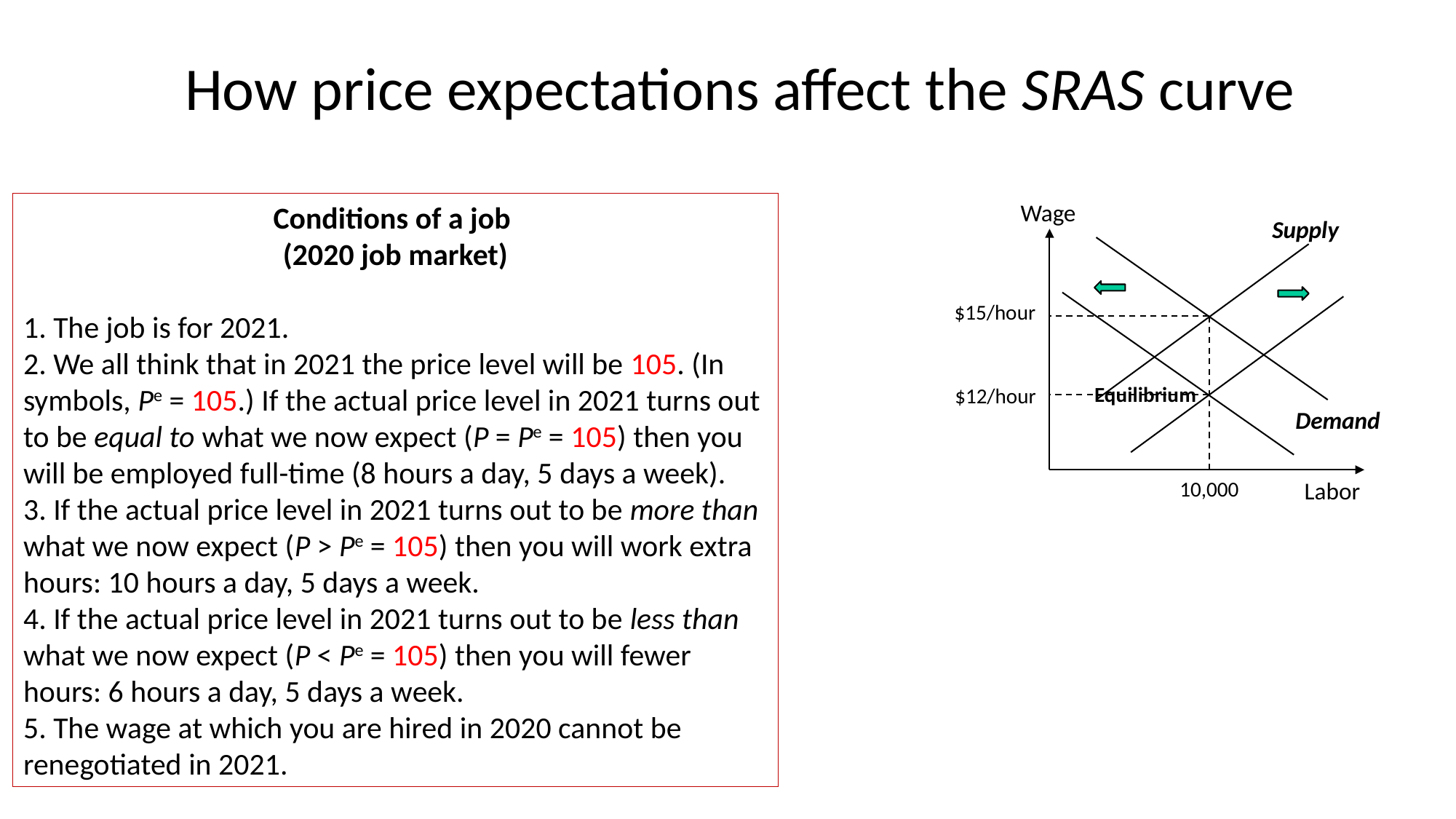

# How price expectations affect the SRAS curve
Wage
Conditions of a job
(2020 job market)

1. The job is for 2021.
2. We all think that in 2021 the price level will be 105. (In symbols, Pe = 105.) If the actual price level in 2021 turns out to be equal to what we now expect (P = Pe = 105) then you will be employed full-time (8 hours a day, 5 days a week).
3. If the actual price level in 2021 turns out to be more than what we now expect (P > Pe = 105) then you will work extra hours: 10 hours a day, 5 days a week.
4. If the actual price level in 2021 turns out to be less than what we now expect (P < Pe = 105) then you will fewer hours: 6 hours a day, 5 days a week.
5. The wage at which you are hired in 2020 cannot be renegotiated in 2021.
Supply

$15/hour
Equilibrium
$12/hour
Demand
Labor
10,000